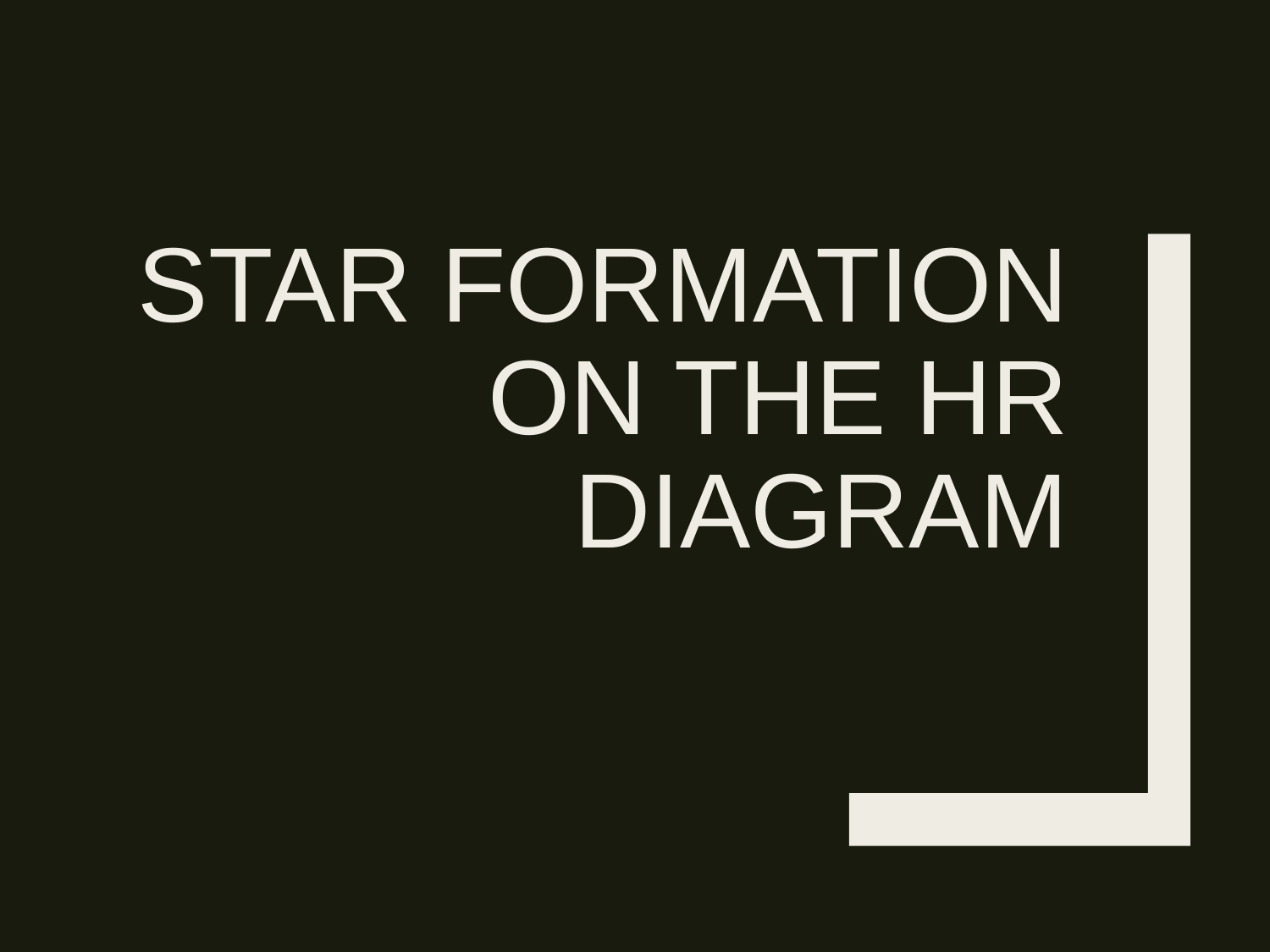

# star formation on the hr diagram